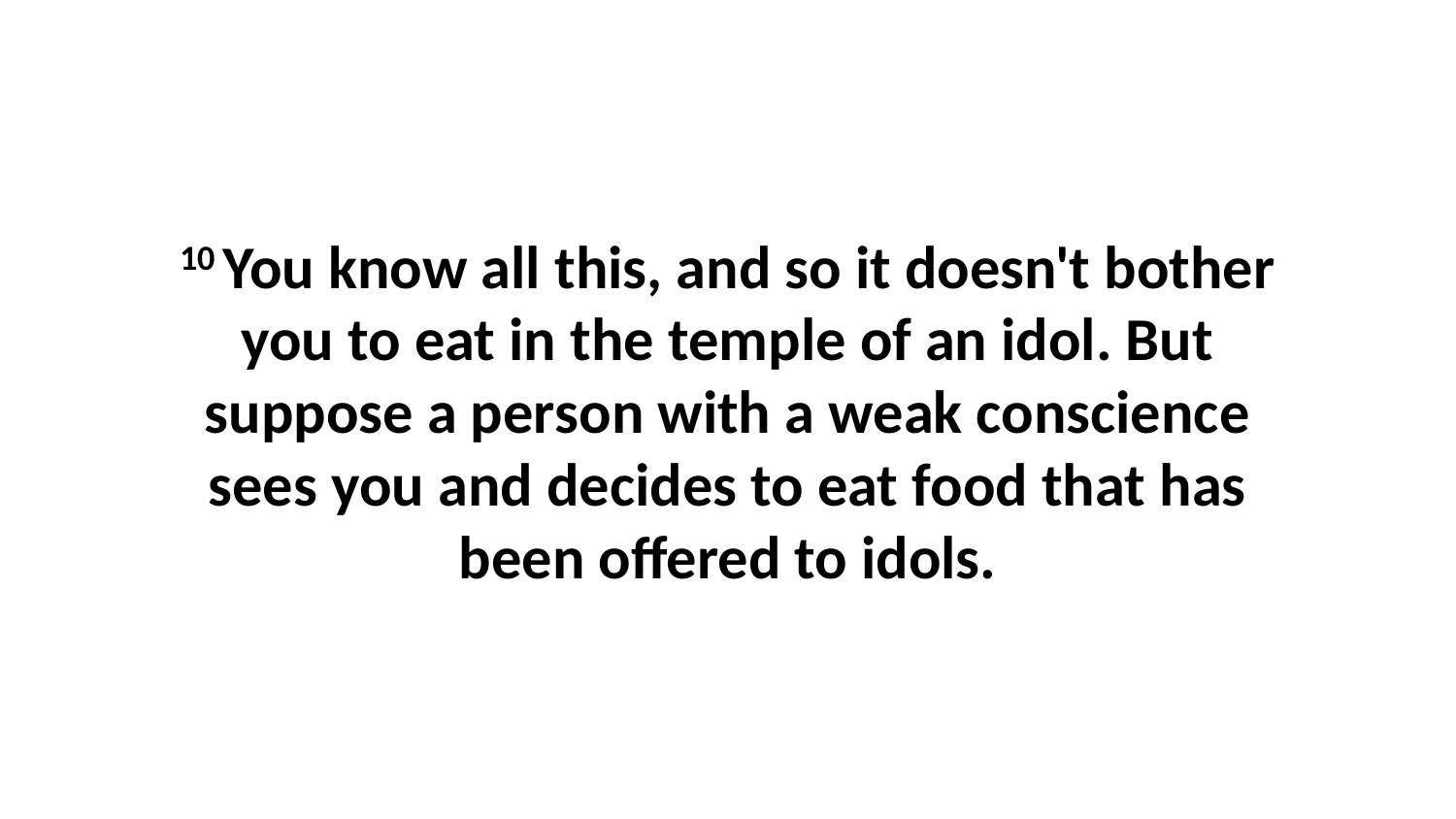

10 You know all this, and so it doesn't bother you to eat in the temple of an idol. But suppose a person with a weak conscience sees you and decides to eat food that has been offered to idols.